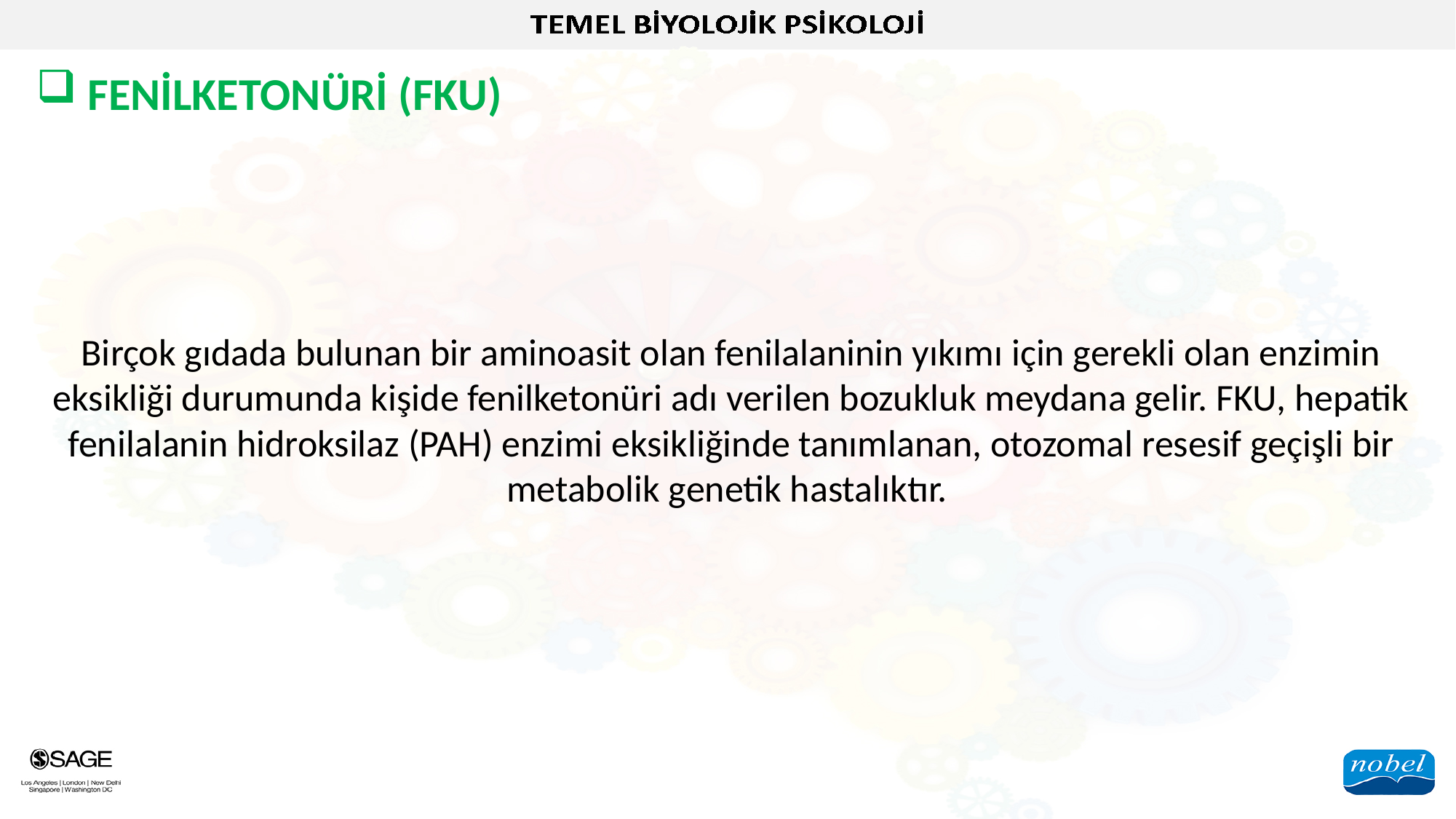

FENİLKETONÜRİ (FKU)
Birçok gıdada bulunan bir aminoasit olan fenilalaninin yıkımı için gerekli olan enzimin eksikliği durumunda kişide fenilketonüri adı verilen bozukluk meydana gelir. FKU, hepatik fenilalanin hidroksilaz (PAH) enzimi eksikliğinde tanımlanan, otozomal resesif geçişli bir metabolik genetik hastalıktır.